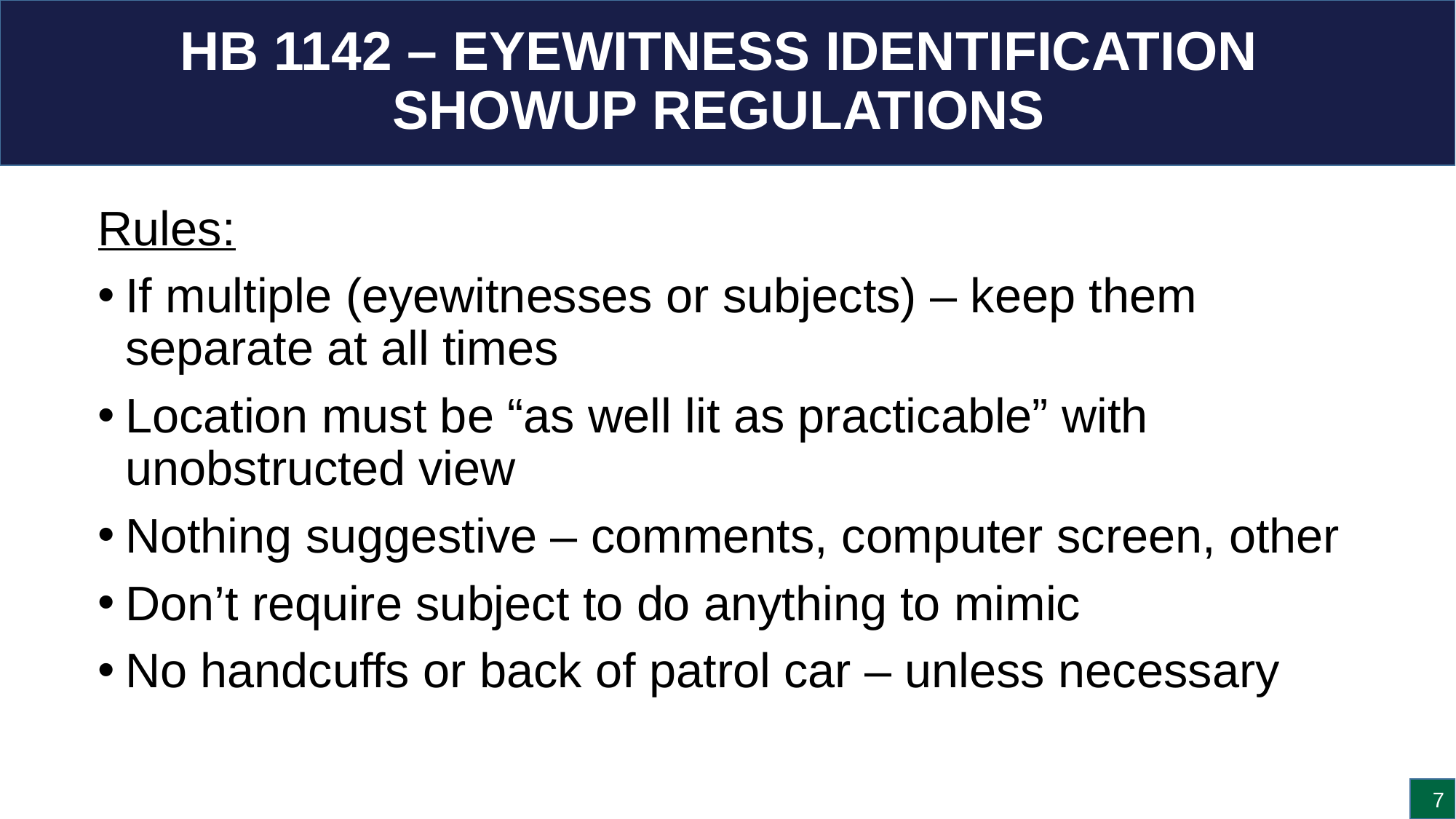

# HB 1142 – EYEWITNESS IDENTIFICATION SHOWUP REGULATIONS
Rules:
If multiple (eyewitnesses or subjects) – keep them separate at all times
Location must be “as well lit as practicable” with unobstructed view
Nothing suggestive – comments, computer screen, other
Don’t require subject to do anything to mimic
No handcuffs or back of patrol car – unless necessary
7